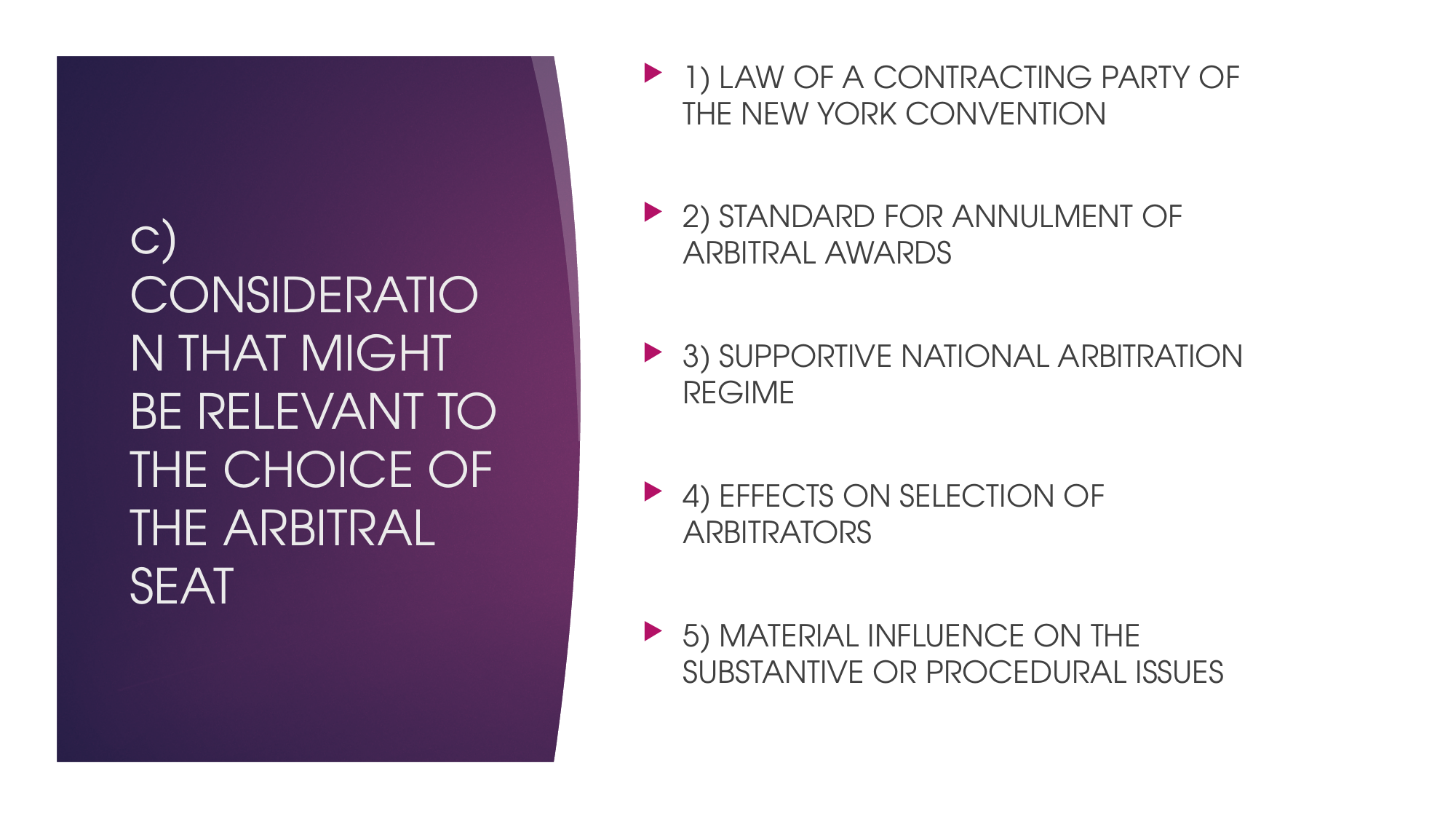

1) LAW OF A CONTRACTING PARTY OF THE NEW YORK CONVENTION

2) STANDARD FOR ANNULMENT OF ARBITRAL AWARDS

3) SUPPORTIVE NATIONAL ARBITRATION REGIME

4) EFFECTS ON SELECTION OF ARBITRATORS

5) MATERIAL INFLUENCE ON THE SUBSTANTIVE OR PROCEDURAL ISSUES

c) CONSIDERATION THAT MIGHT BE RELEVANT TO THE CHOICE OF THE ARBITRAL SEAT

22/11/17